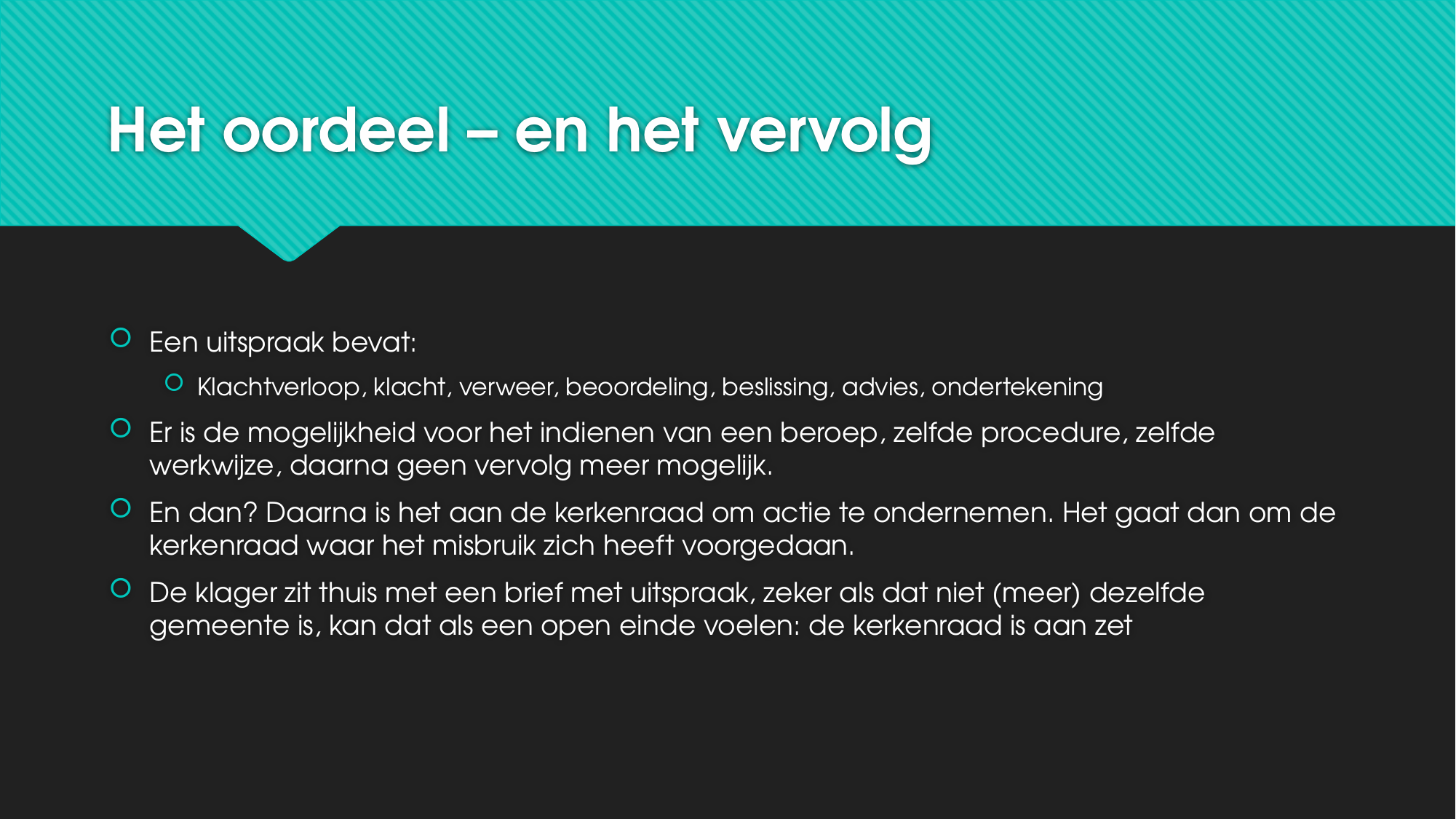

# Het oordeel – en het vervolg
Een uitspraak bevat:
Klachtverloop, klacht, verweer, beoordeling, beslissing, advies, ondertekening
Er is de mogelijkheid voor het indienen van een beroep, zelfde procedure, zelfde werkwijze, daarna geen vervolg meer mogelijk.
En dan? Daarna is het aan de kerkenraad om actie te ondernemen. Het gaat dan om de kerkenraad waar het misbruik zich heeft voorgedaan.
De klager zit thuis met een brief met uitspraak, zeker als dat niet (meer) dezelfde gemeente is, kan dat als een open einde voelen: de kerkenraad is aan zet